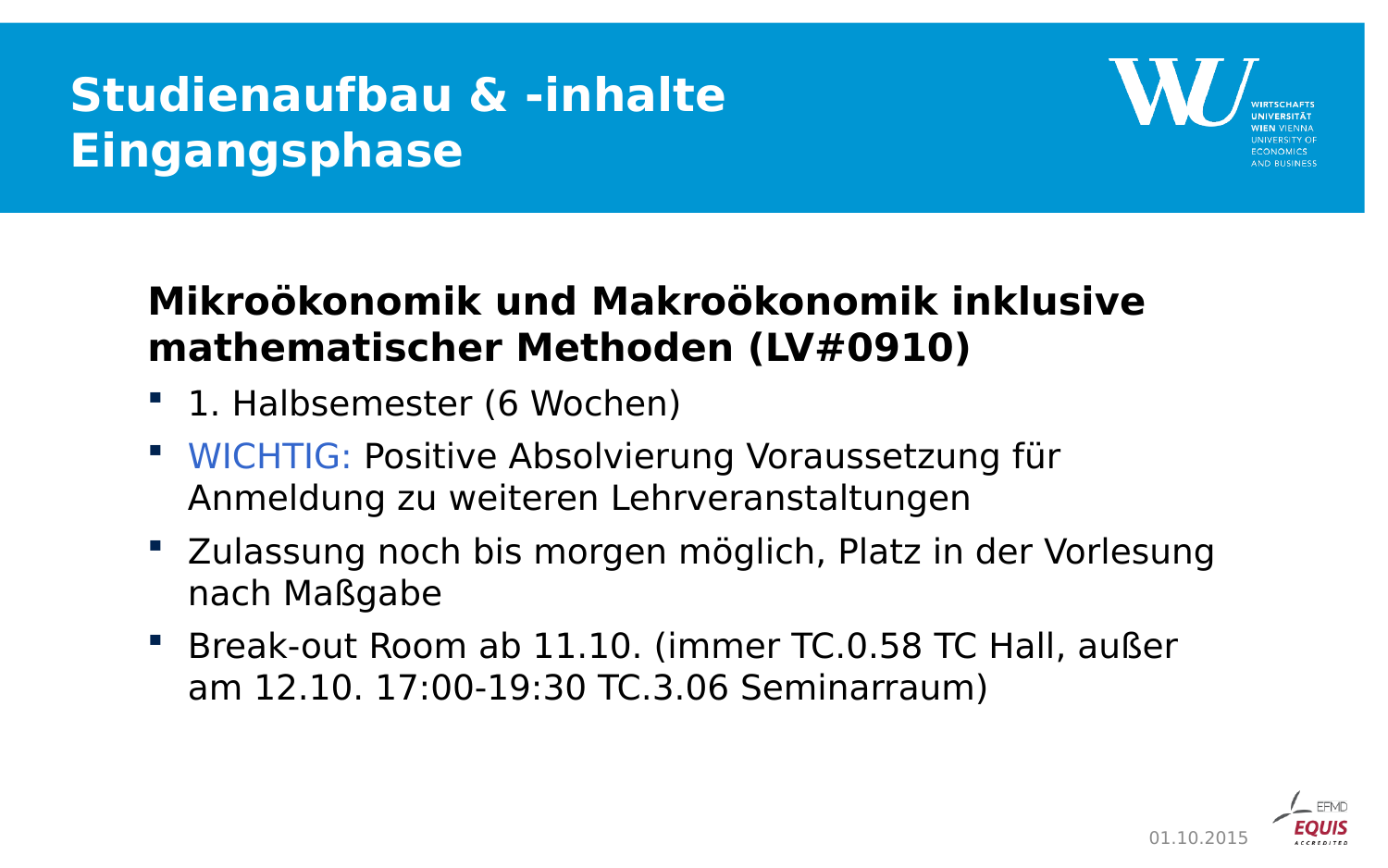

# Studienaufbau & -inhalte Eingangsphase
Mikroökonomik und Makroökonomik inklusive mathematischer Methoden (LV#0910)
1. Halbsemester (6 Wochen)
WICHTIG: Positive Absolvierung Voraussetzung für Anmeldung zu weiteren Lehrveranstaltungen
Zulassung noch bis morgen möglich, Platz in der Vorlesung nach Maßgabe
Break-out Room ab 11.10. (immer TC.0.58 TC Hall, außer am 12.10. 17:00-19:30 TC.3.06 Seminarraum)
01.10.2015